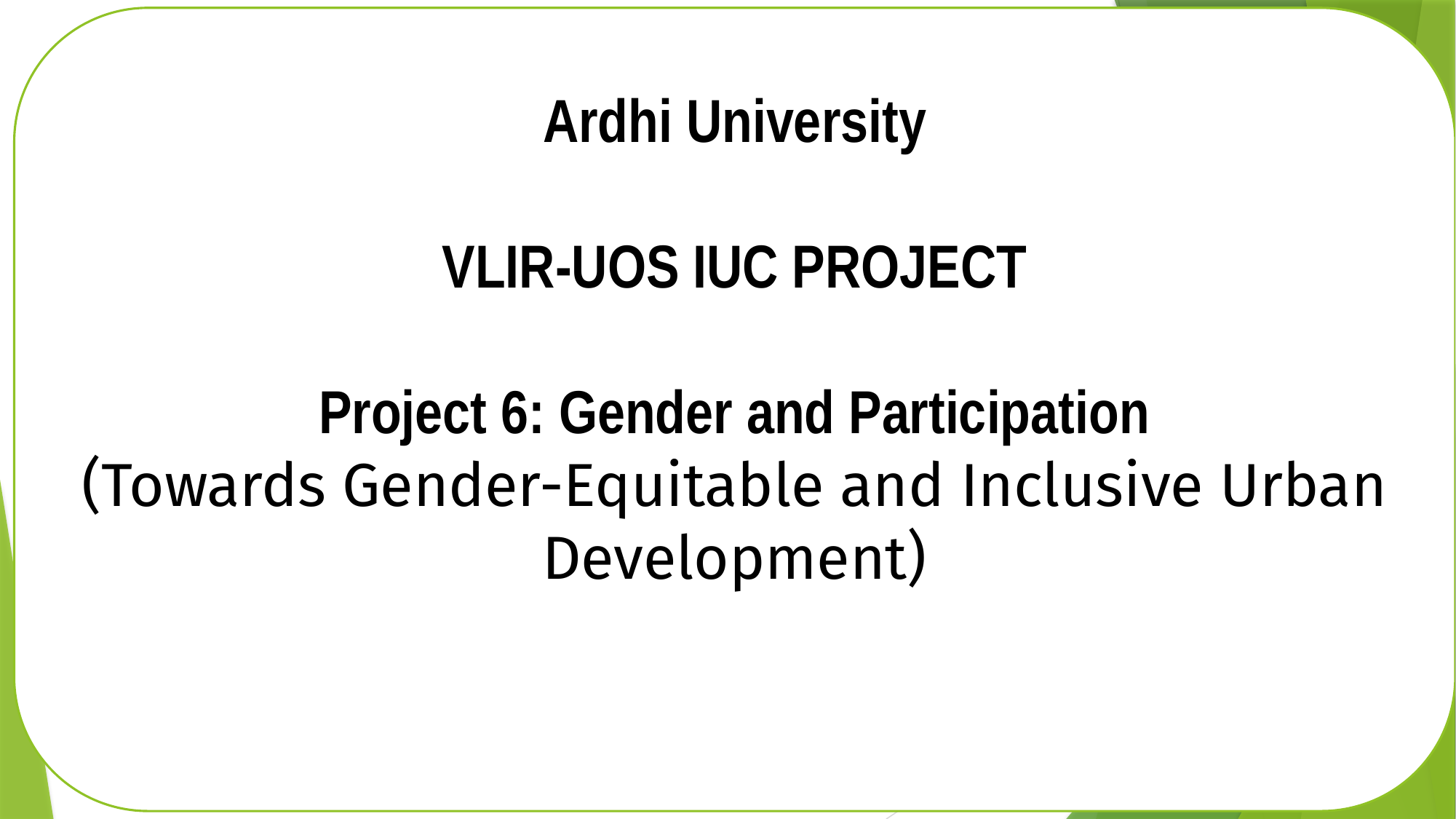

Ardhi University

VLIR-UOS IUC PROJECT

Project 6: Gender and Participation
(Towards Gender-Equitable and Inclusive Urban Development)